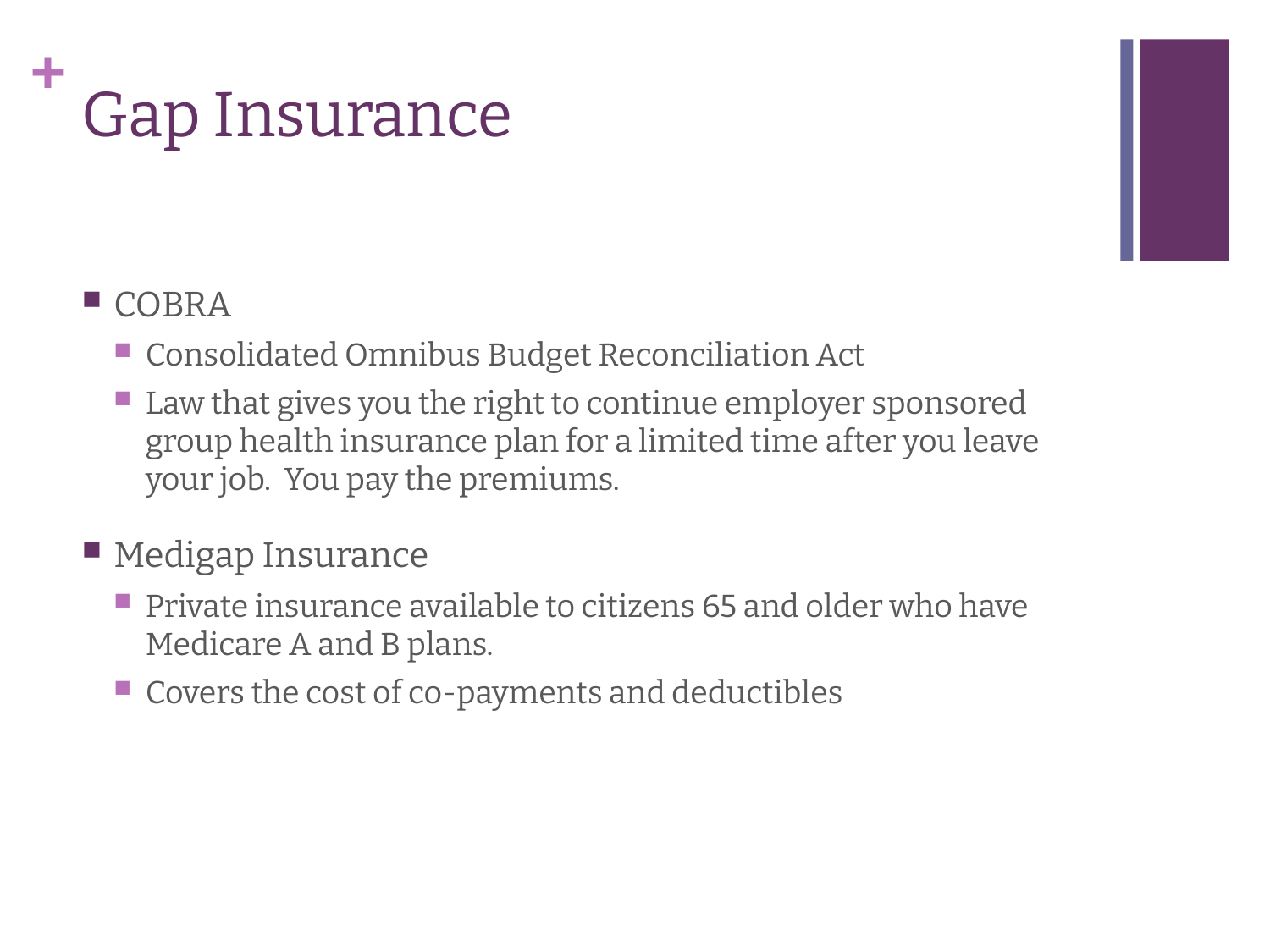

# Gap Insurance
COBRA
Consolidated Omnibus Budget Reconciliation Act
Law that gives you the right to continue employer sponsored group health insurance plan for a limited time after you leave your job.  You pay the premiums.
Medigap Insurance
Private insurance available to citizens 65 and older who have Medicare A and B plans.
Covers the cost of co-payments and deductibles